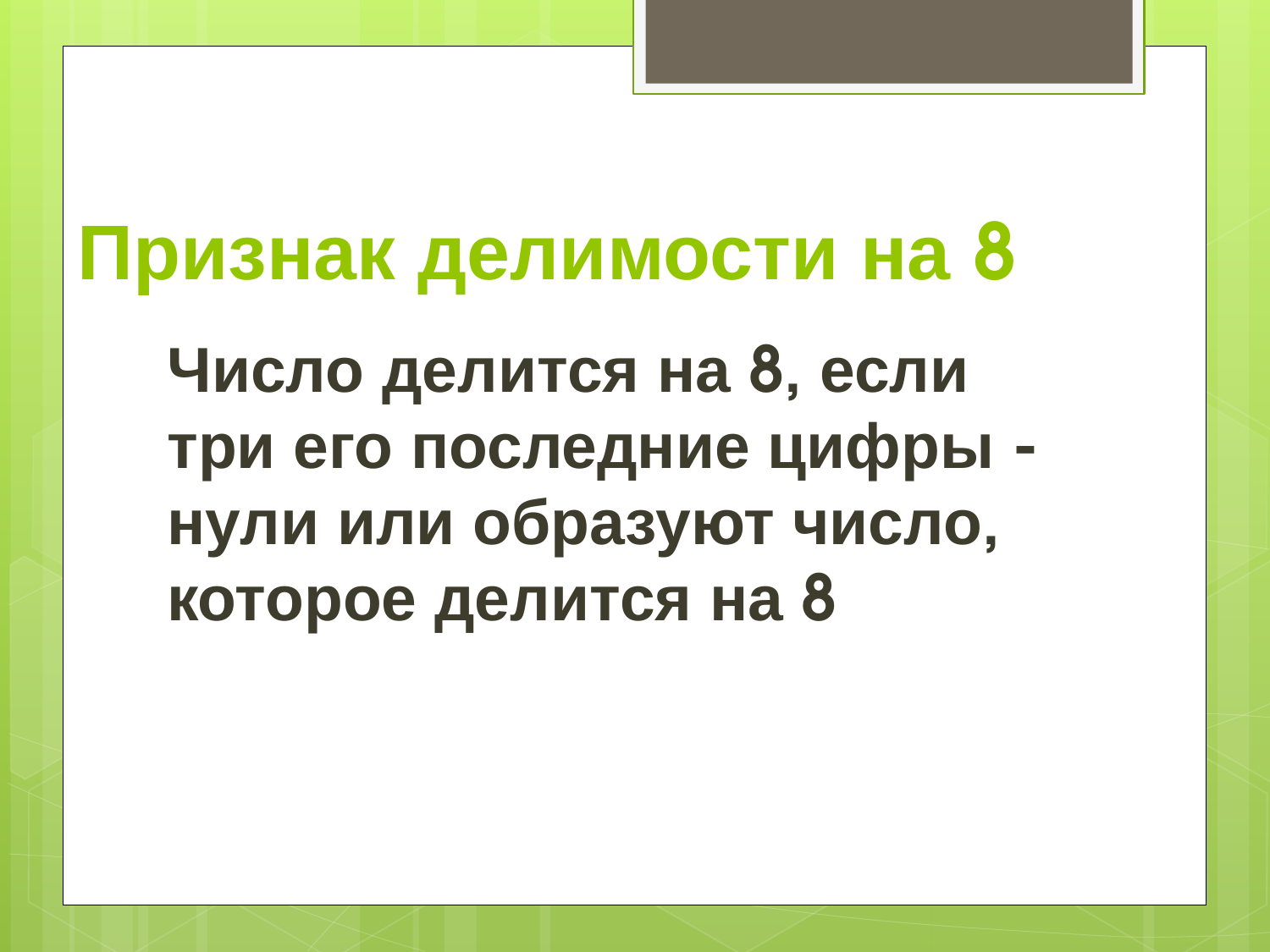

# Признак делимости на 8
Число делится на 8, если три его последние цифры - нули или образуют число, которое делится на 8